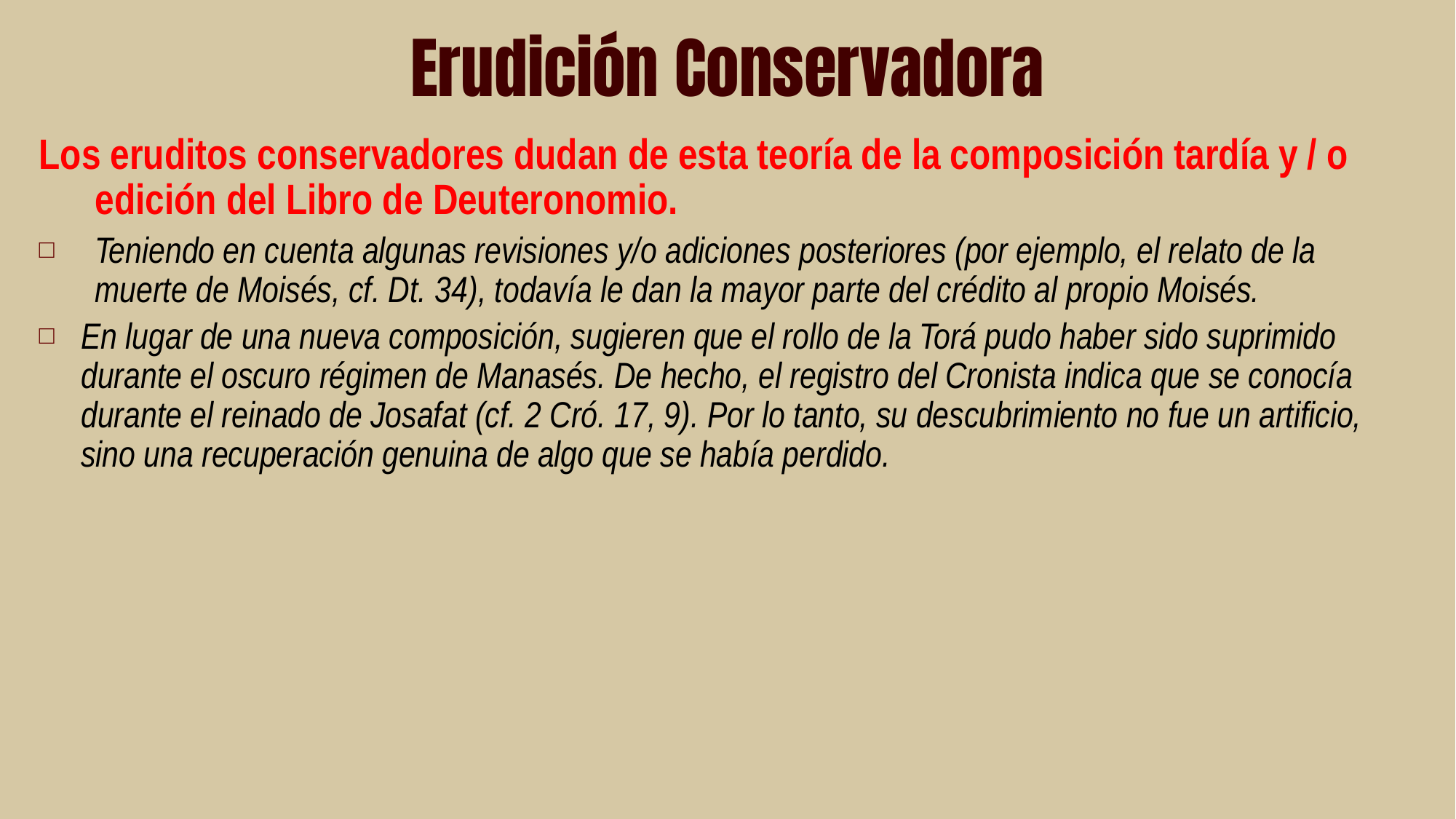

# Erudición Conservadora
Los eruditos conservadores dudan de esta teoría de la composición tardía y / o edición del Libro de Deuteronomio.
Teniendo en cuenta algunas revisiones y/o adiciones posteriores (por ejemplo, el relato de la muerte de Moisés, cf. Dt. 34), todavía le dan la mayor parte del crédito al propio Moisés.
En lugar de una nueva composición, sugieren que el rollo de la Torá pudo haber sido suprimido durante el oscuro régimen de Manasés. De hecho, el registro del Cronista indica que se conocía durante el reinado de Josafat (cf. 2 Cró. 17, 9). Por lo tanto, su descubrimiento no fue un artificio, sino una recuperación genuina de algo que se había perdido.